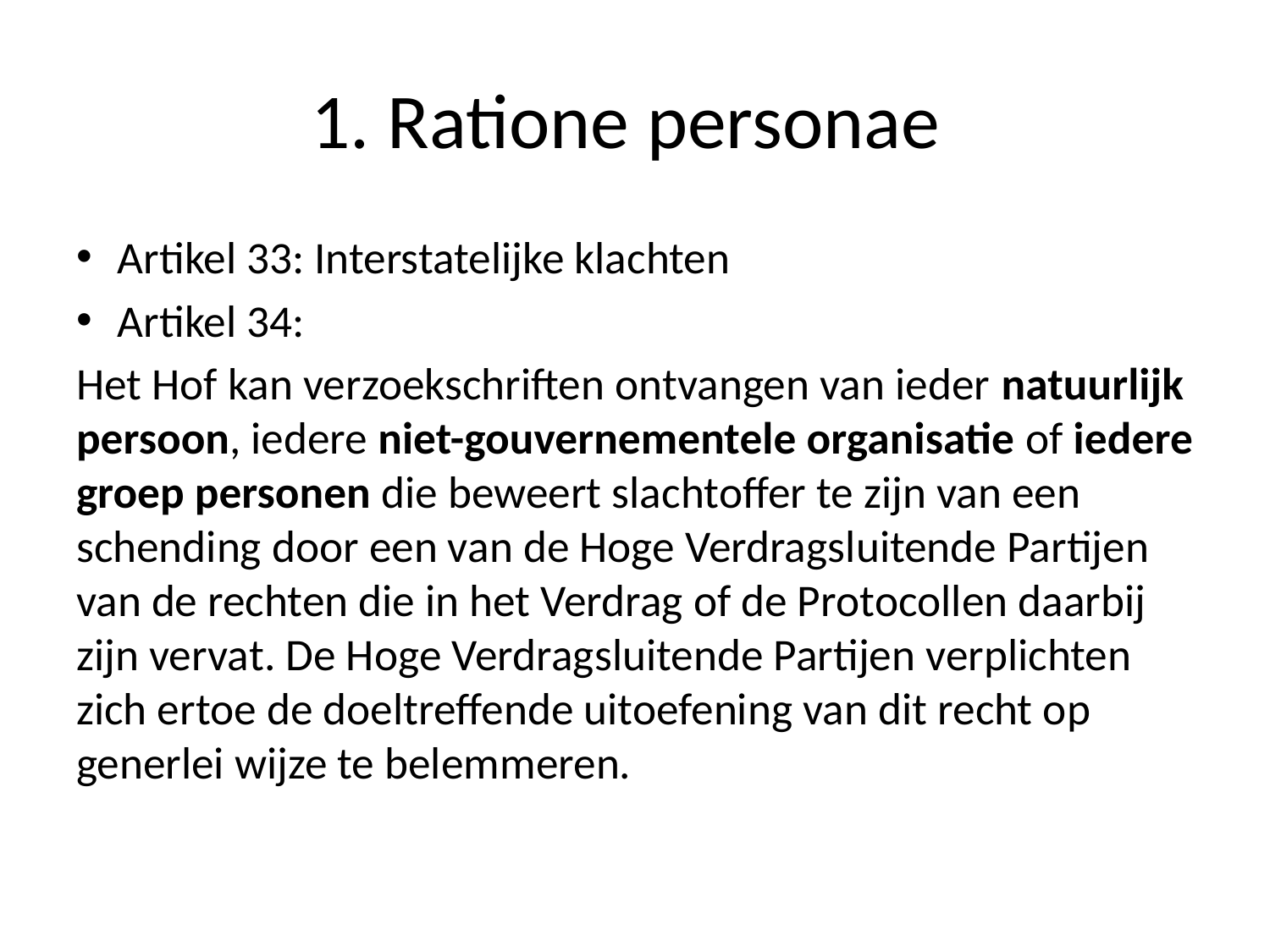

# 1. Ratione personae
Artikel 33: Interstatelijke klachten
Artikel 34:
Het Hof kan verzoekschriften ontvangen van ieder natuurlijk persoon, iedere niet-gouvernementele organisatie of iedere groep personen die beweert slachtoffer te zijn van een schending door een van de Hoge Verdragsluitende Partijen van de rechten die in het Verdrag of de Protocollen daarbij zijn vervat. De Hoge Verdragsluitende Partijen verplichten zich ertoe de doeltreffende uitoefening van dit recht op generlei wijze te belemmeren.